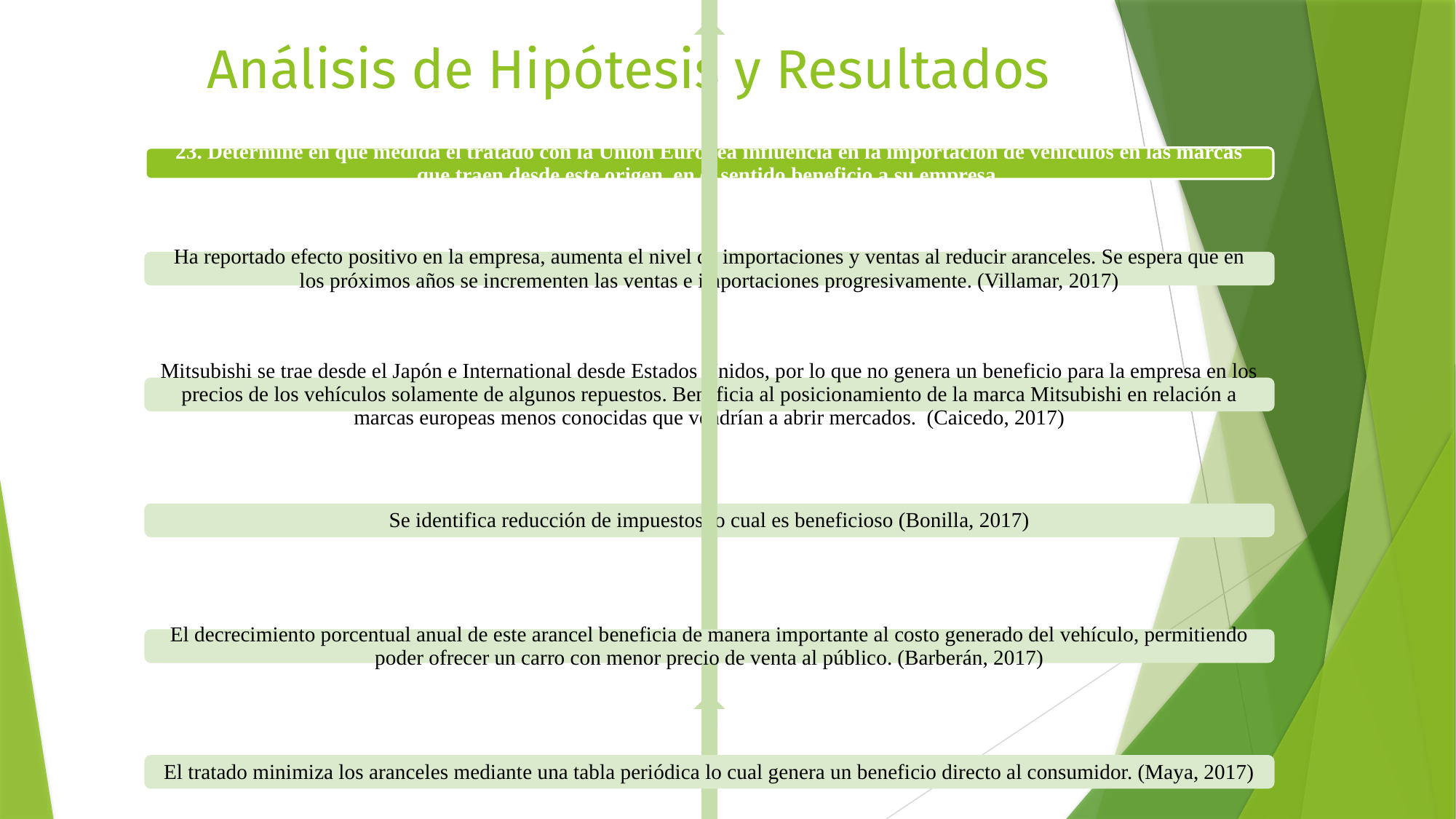

# Análisis de Hipótesis y Resultados
Ha reportado efecto positivo en la empresa, aumenta el nivel de importaciones y ventas al reducir aranceles. Se espera que en los próximos años se incrementen las ventas e importaciones progresivamente. (Villamar, 2017)
El decrecimiento porcentual anual de este arancel beneficia de manera importante al costo generado del vehículo, permitiendo poder ofrecer un carro con menor precio de venta al público. (Barberán, 2017)
Mitsubishi se trae desde el Japón e International desde Estados Unidos, por lo que no genera un beneficio para la empresa en los precios de los vehículos solamente de algunos repuestos. Beneficia al posicionamiento de la marca Mitsubishi en relación a marcas europeas menos conocidas que vendrían a abrir mercados.  (Caicedo, 2017)
Se identifica reducción de impuestos lo cual es beneficioso (Bonilla, 2017)
El tratado minimiza los aranceles mediante una tabla periódica lo cual genera un beneficio directo al consumidor. (Maya, 2017)
23. Determine en qué medida el tratado con la Unión Europea influencia en la importación de vehículos en las marcas que traen desde este origen, en el sentido beneficio a su empresa.